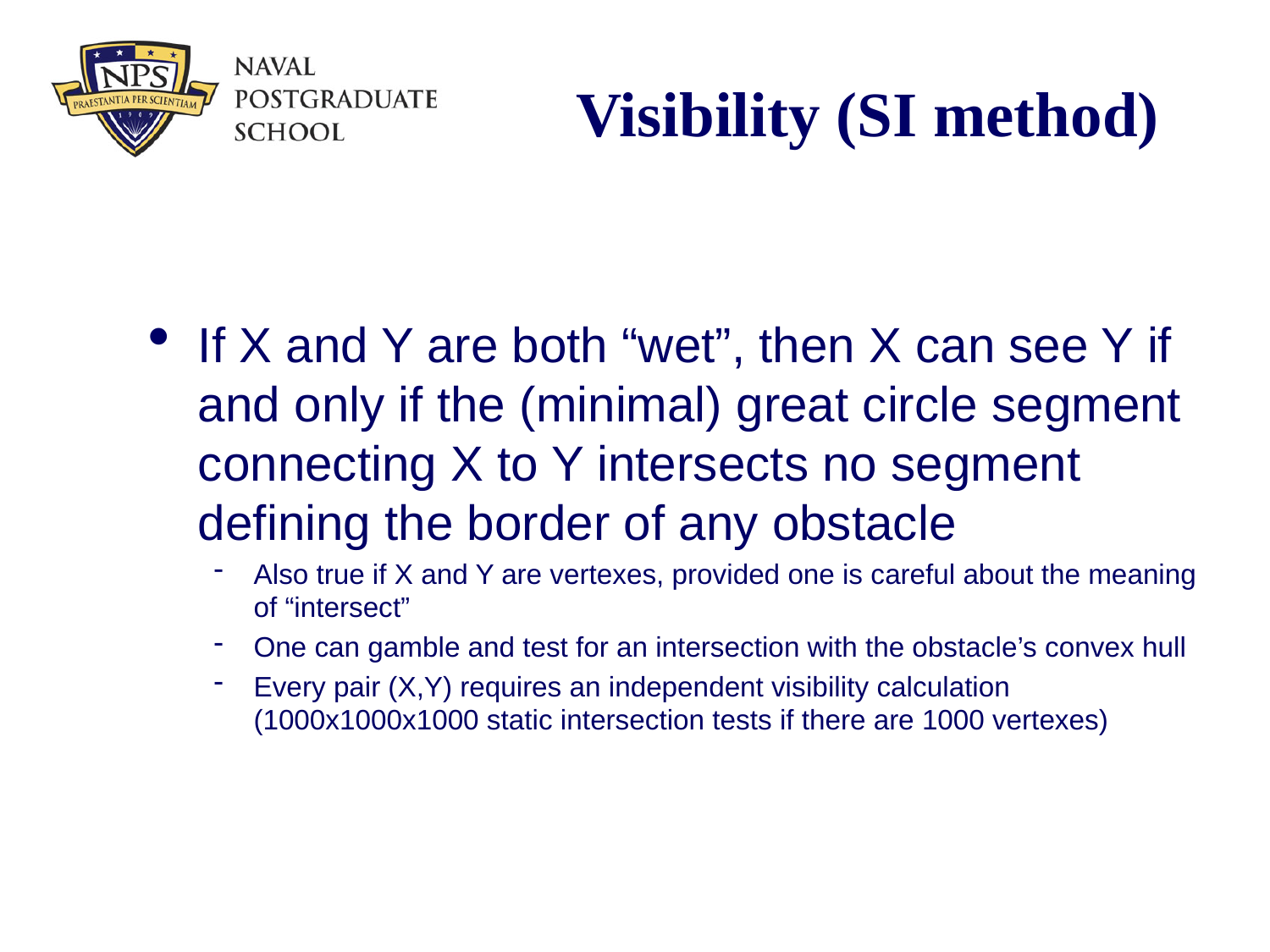

# Visibility (SI method)
If X and Y are both “wet”, then X can see Y if and only if the (minimal) great circle segment connecting X to Y intersects no segment defining the border of any obstacle
Also true if X and Y are vertexes, provided one is careful about the meaning of “intersect”
One can gamble and test for an intersection with the obstacle’s convex hull
Every pair (X,Y) requires an independent visibility calculation (1000x1000x1000 static intersection tests if there are 1000 vertexes)